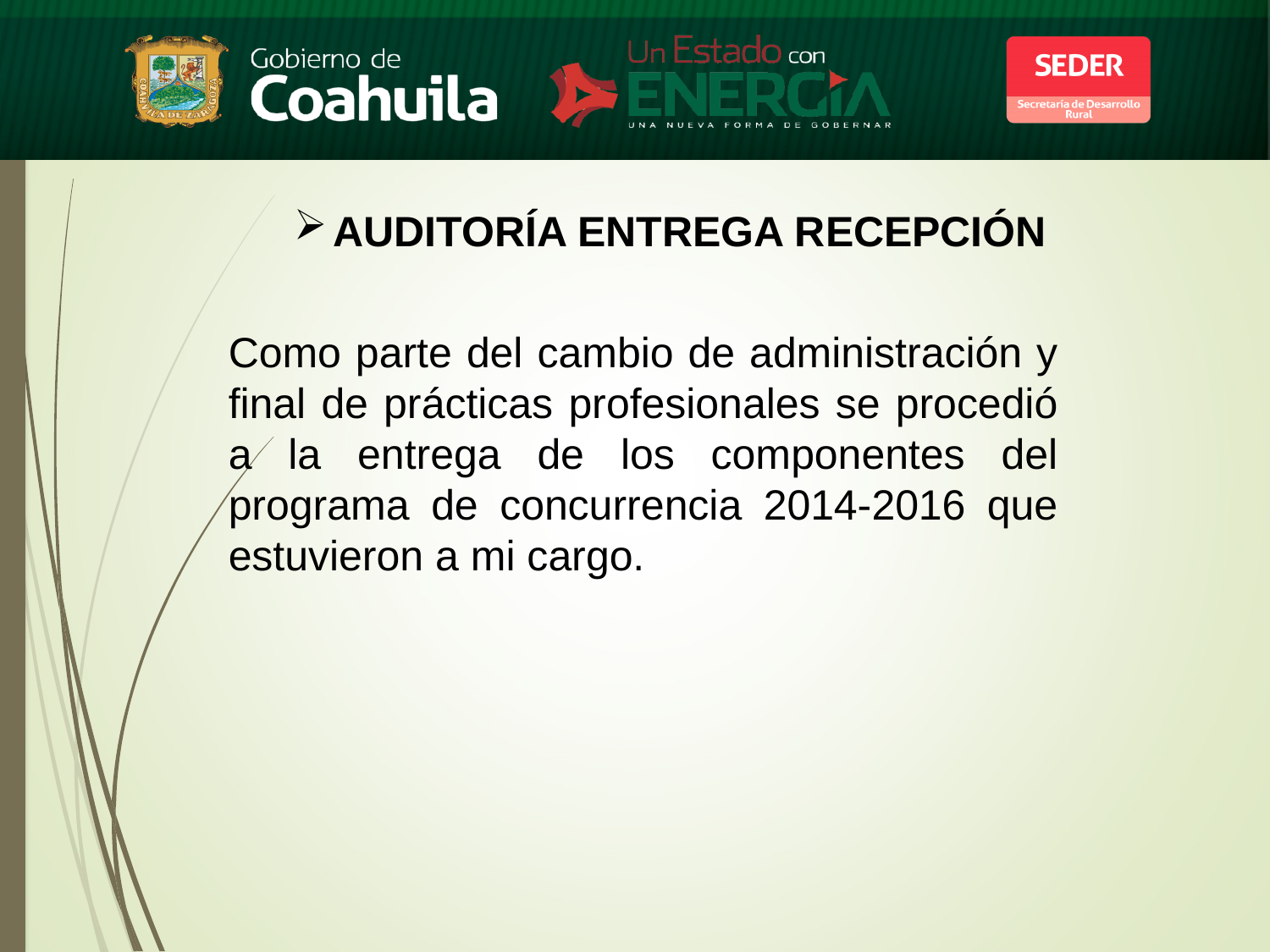

AUDITORÍA ENTREGA RECEPCIÓN
Como parte del cambio de administración y final de prácticas profesionales se procedió a la entrega de los componentes del programa de concurrencia 2014-2016 que estuvieron a mi cargo.